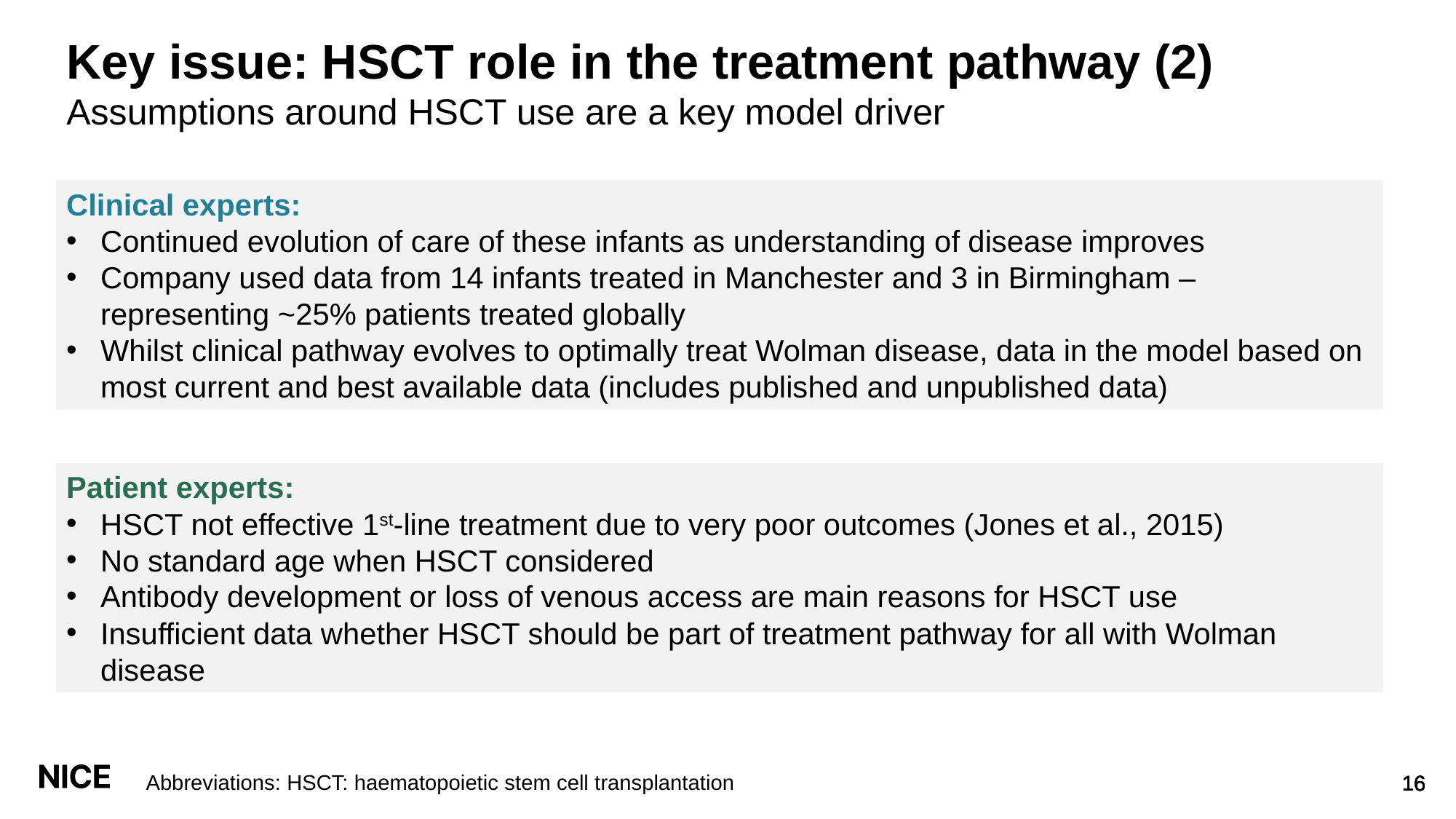

# Key issue: HSCT role in the treatment pathway (2)
Assumptions around HSCT use are a key model driver
Clinical experts:
Continued evolution of care of these infants as understanding of disease improves
Company used data from 14 infants treated in Manchester and 3 in Birmingham – representing ~25% patients treated globally
Whilst clinical pathway evolves to optimally treat Wolman disease, data in the model based on most current and best available data (includes published and unpublished data)
Patient experts:
HSCT not effective 1st-line treatment due to very poor outcomes (Jones et al., 2015)
No standard age when HSCT considered
Antibody development or loss of venous access are main reasons for HSCT use
Insufficient data whether HSCT should be part of treatment pathway for all with Wolman disease
Abbreviations: HSCT: haematopoietic stem cell transplantation